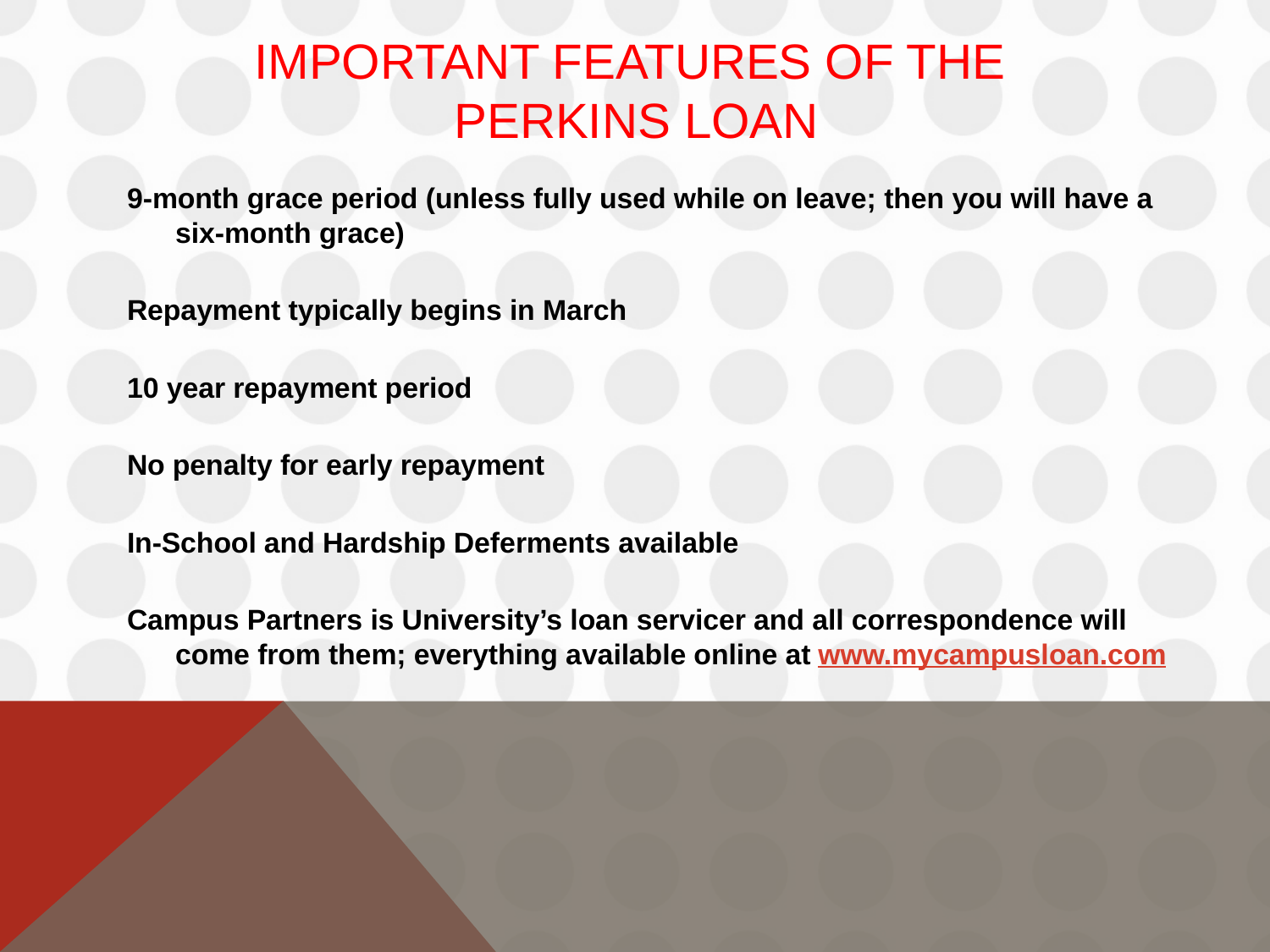

# Important Features of the Perkins Loan

9-month grace period (unless fully used while on leave; then you will have a six-month grace)

Repayment typically begins in March

10 year repayment period

No penalty for early repayment

In-School and Hardship Deferments available

Campus Partners is University’s loan servicer and all correspondence will come from them; everything available online at www.mycampusloan.com